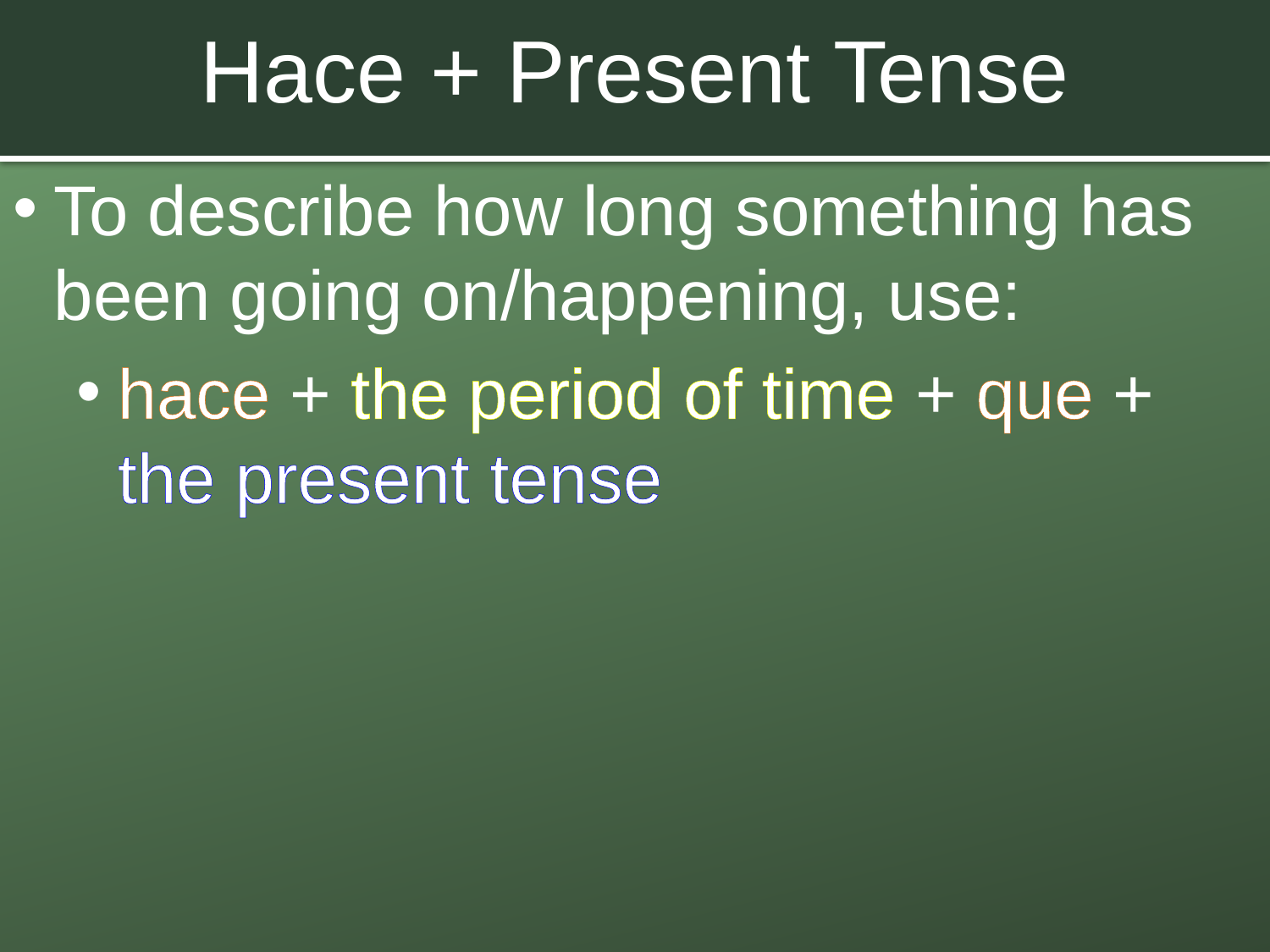

# Hace + Present Tense
To describe how long something has been going on/happening, use:
hace + the period of time + que + the present tense